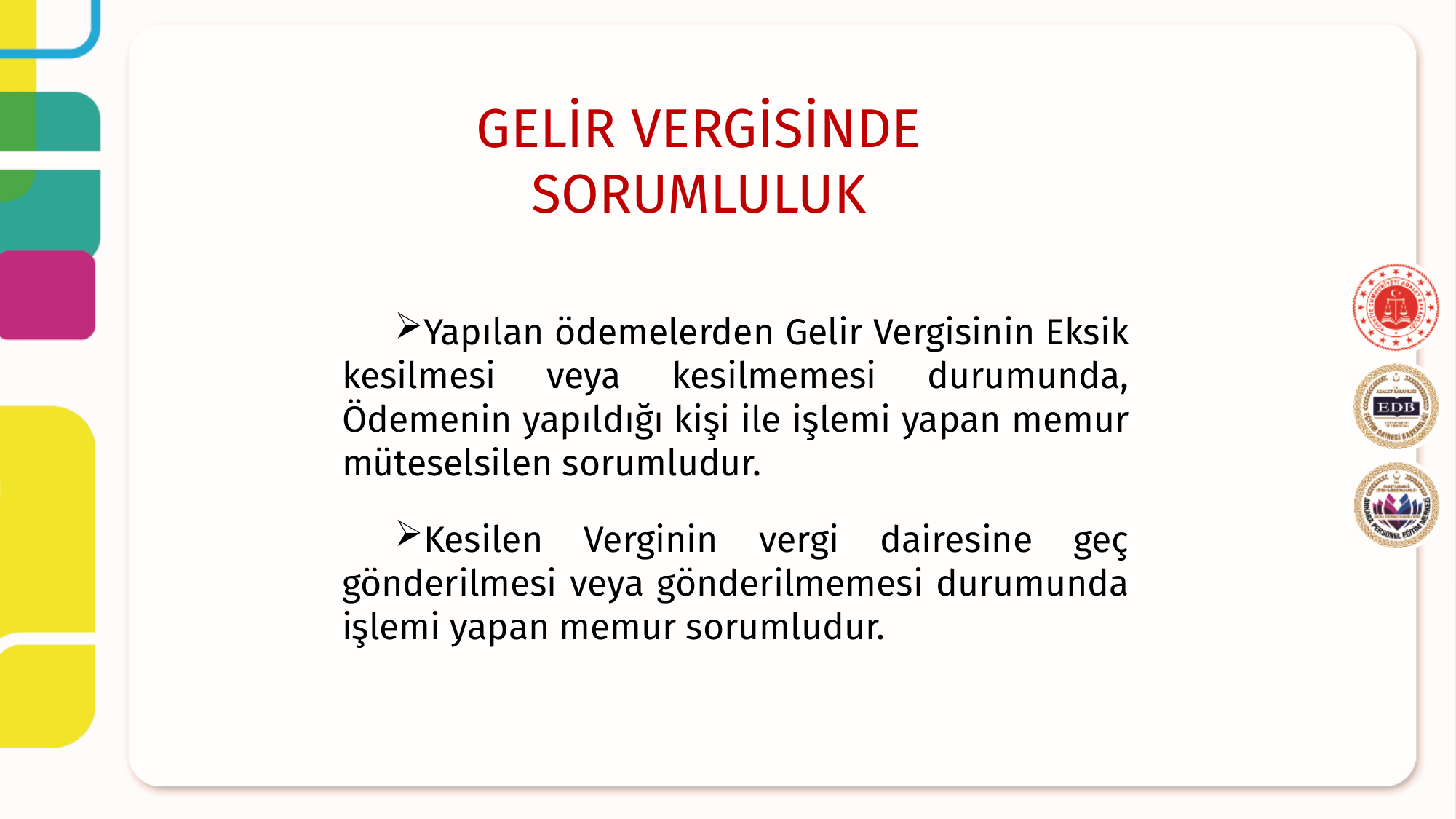

GELİR VERGİSİNDE
SORUMLULUK
Yapılan ödemelerden Gelir Vergisinin Eksik kesilmesi veya kesilmemesi durumunda, Ödemenin yapıldığı kişi ile işlemi yapan memur müteselsilen sorumludur.

Kesilen Verginin vergi dairesine geç gönderilmesi veya gönderilmemesi durumunda işlemi yapan memur sorumludur.